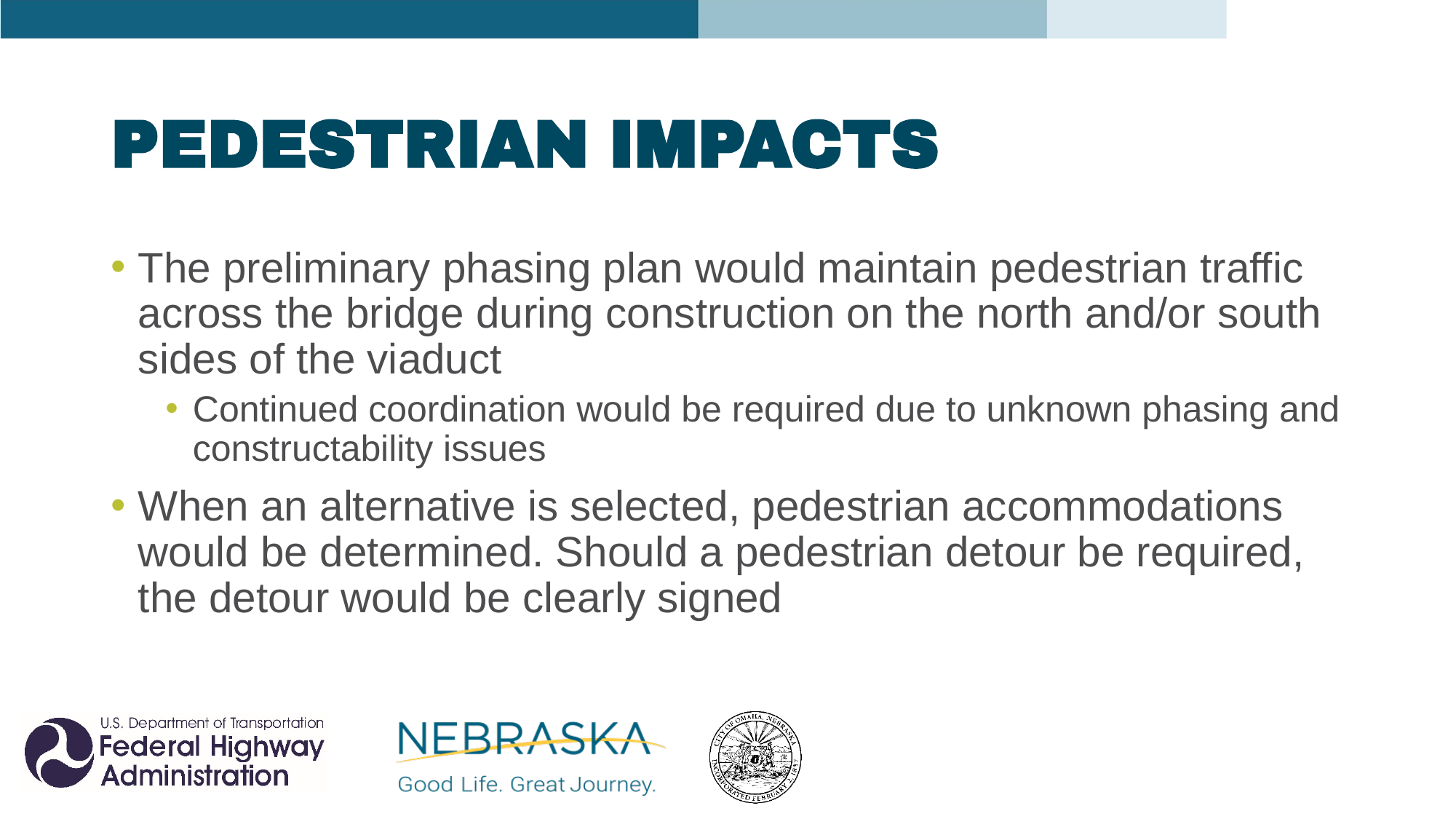

# Pedestrian Impacts
The preliminary phasing plan would maintain pedestrian traffic across the bridge during construction on the north and/or south sides of the viaduct
Continued coordination would be required due to unknown phasing and constructability issues
When an alternative is selected, pedestrian accommodations would be determined. Should a pedestrian detour be required, the detour would be clearly signed